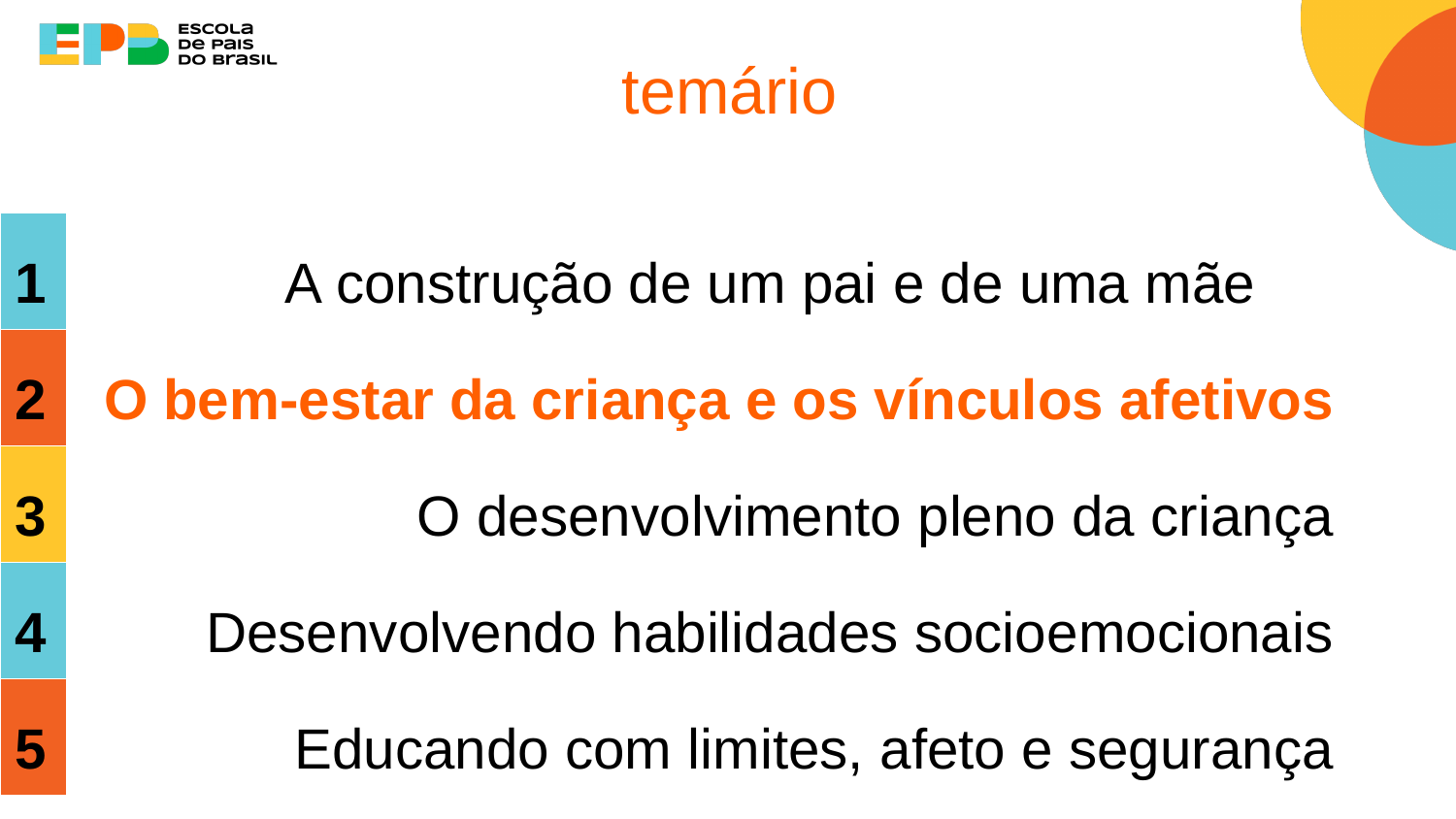

temário
| 1 | A construção de um pai e de uma mãe |
| --- | --- |
| 2 | O bem-estar da criança e os vínculos afetivos |
| 3 | O desenvolvimento pleno da criança |
| 4 | Desenvolvendo habilidades socioemocionais |
| 5 | Educando com limites, afeto e segurança |